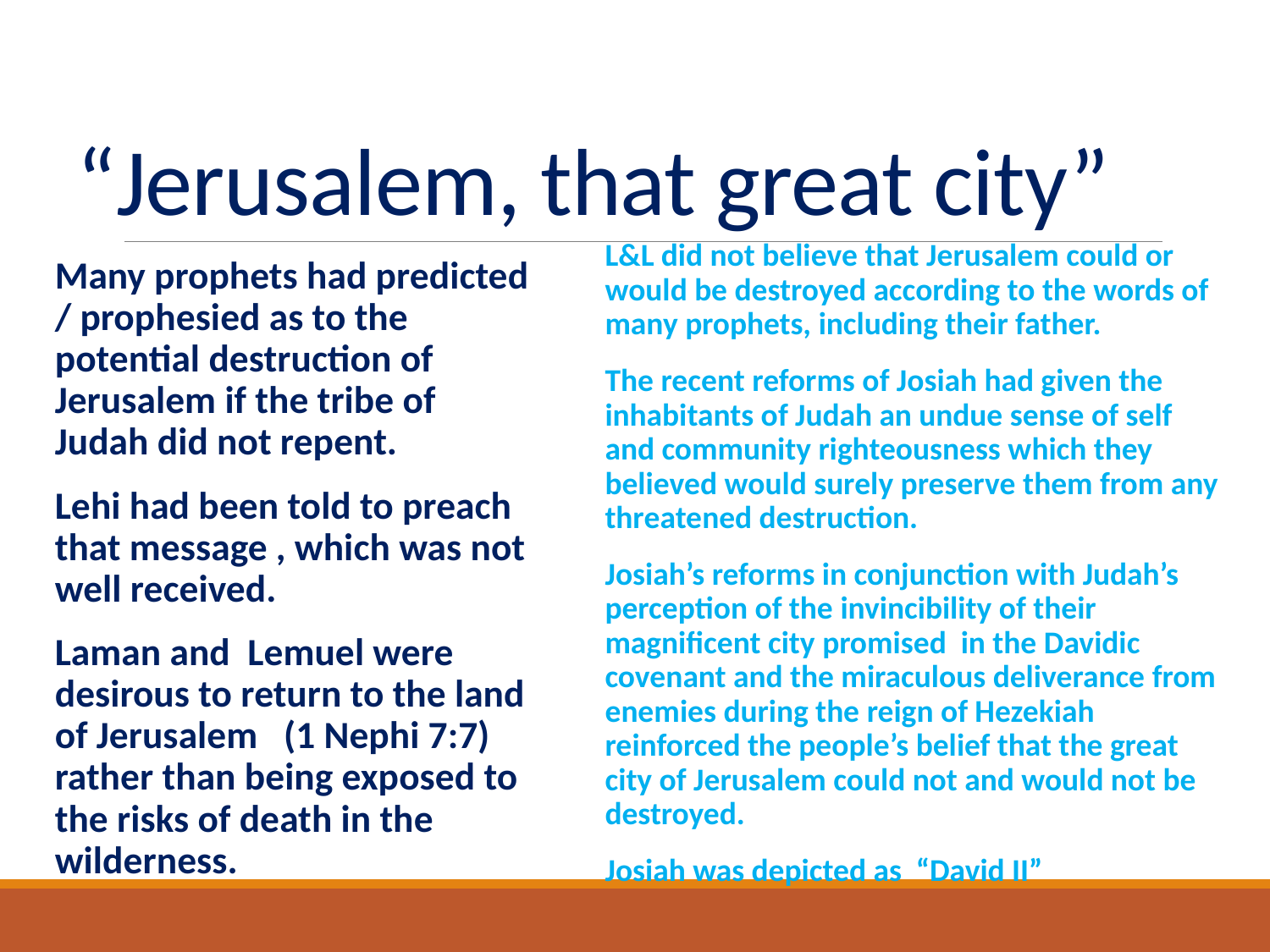

# “Jerusalem, that great city”
L&L did not believe that Jerusalem could or would be destroyed according to the words of many prophets, including their father.
The recent reforms of Josiah had given the inhabitants of Judah an undue sense of self and community righteousness which they believed would surely preserve them from any threatened destruction.
Josiah’s reforms in conjunction with Judah’s perception of the invincibility of their magnificent city promised  in the Davidic covenant and the miraculous deliverance from enemies during the reign of Hezekiah reinforced the people’s belief that the great city of Jerusalem could not and would not be destroyed.
Josiah was depicted as  “David II”

Many prophets had predicted / prophesied as to the potential destruction of Jerusalem if the tribe of Judah did not repent.
Lehi had been told to preach that message , which was not well received.
Laman and  Lemuel were desirous to return to the land of Jerusalem   (1 Nephi 7:7) rather than being exposed to the risks of death in the wilderness.